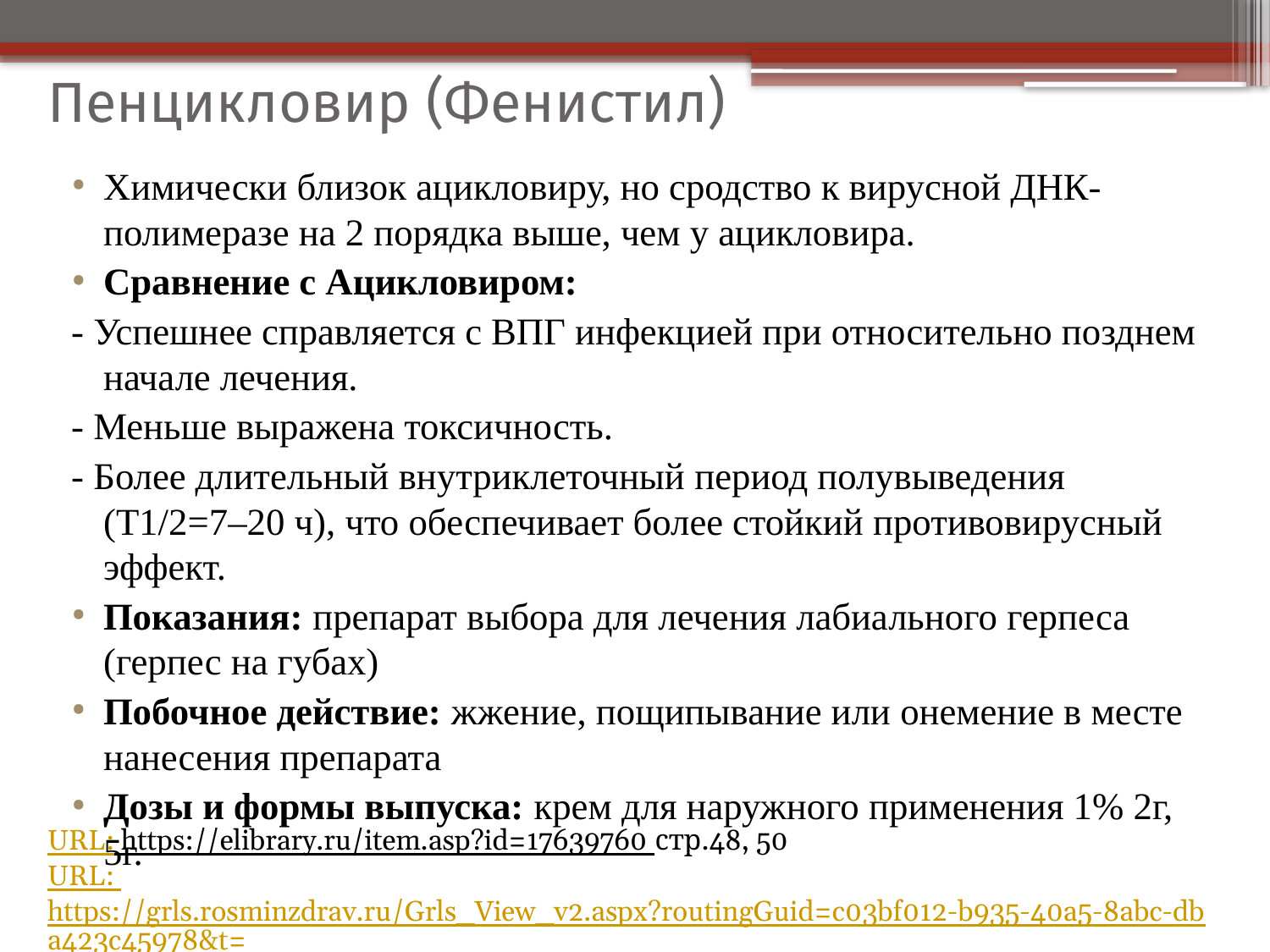

# Пенцикловир (Фенистил)
Химически близок ацикловиру, но сродство к вирусной ДНК-полимеразе на 2 порядка выше, чем у ацикловира.
Сравнение с Ацикловиром:
- Успешнее справляется с ВПГ инфекцией при относительно позднем начале лечения.
- Меньше выражена токсичность.
- Более длительный внутриклеточный период полувыведения (Т1/2=7–20 ч), что обеспечивает более стойкий противовирусный эффект.
Показания: препарат выбора для лечения лабиального герпеса (герпес на губах)
Побочное действие: жжение, пощипывание или онемение в месте нанесения препарата
Дозы и формы выпуска: крем для наружного применения 1% 2г, 5г.

URL: https://elibrary.ru/item.asp?id=17639760 стр.48, 50
URL: https://grls.rosminzdrav.ru/Grls_View_v2.aspx?routingGuid=c03bf012-b935-40a5-8abc-dba423c45978&t=